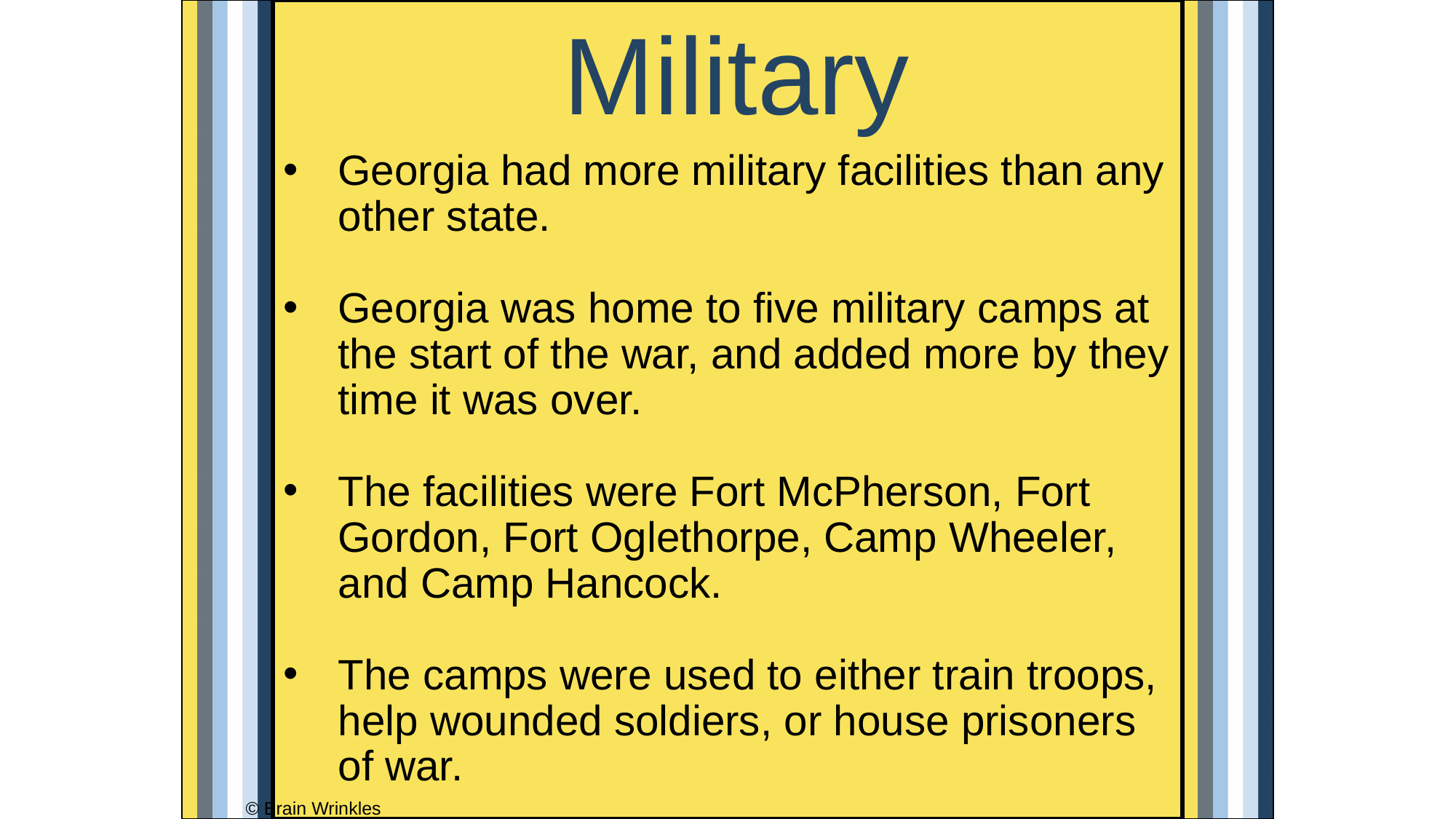

Military
Georgia had more military facilities than any other state.

Georgia was home to five military camps at the start of the war, and added more by they time it was over.

The facilities were Fort McPherson, Fort Gordon, Fort Oglethorpe, Camp Wheeler, and Camp Hancock.

The camps were used to either train troops, help wounded soldiers, or house prisoners of war.

© Brain Wrinkles